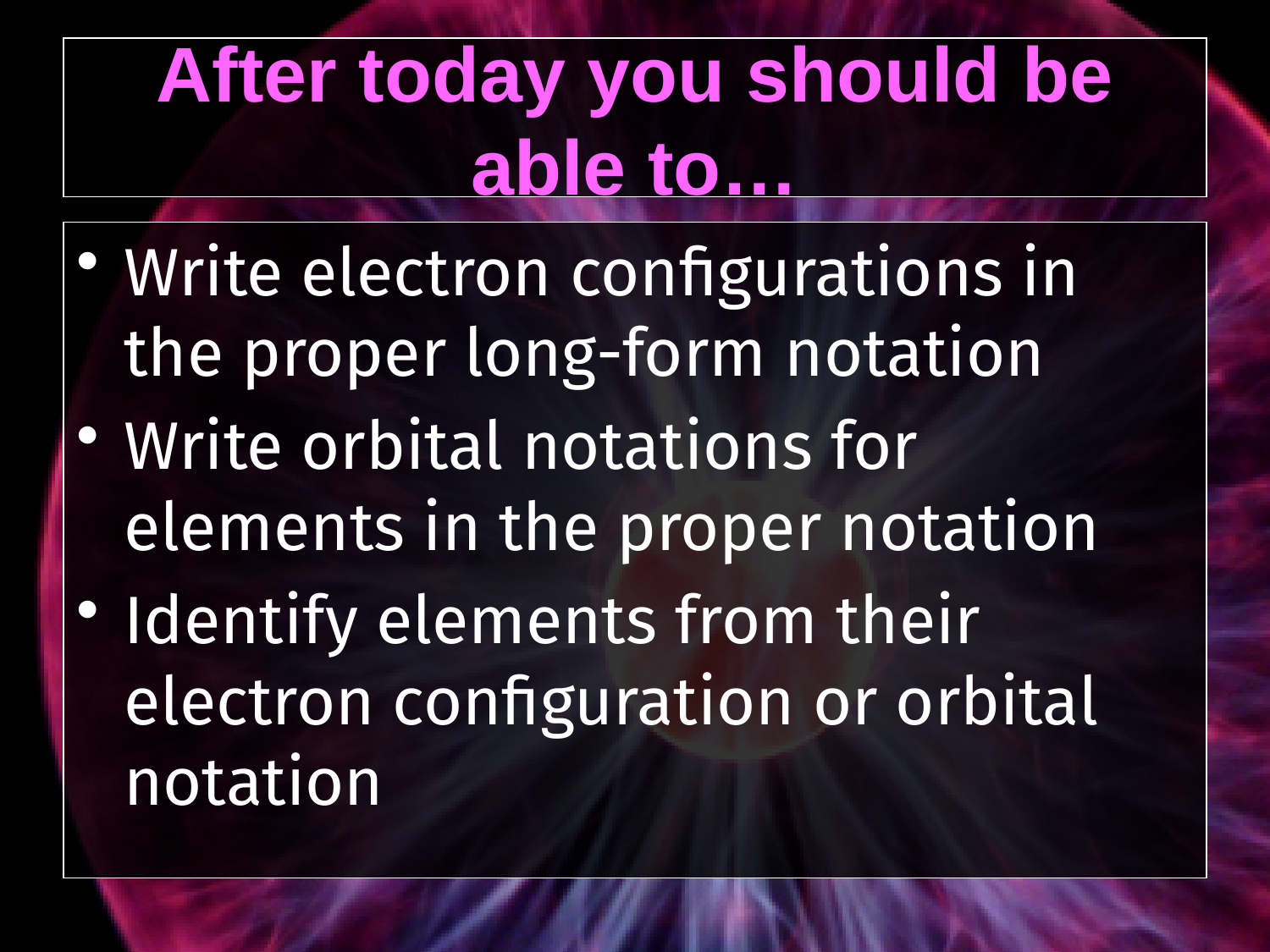

# After today you should be able to…
Write electron configurations in the proper long-form notation
Write orbital notations for elements in the proper notation
Identify elements from their electron configuration or orbital notation